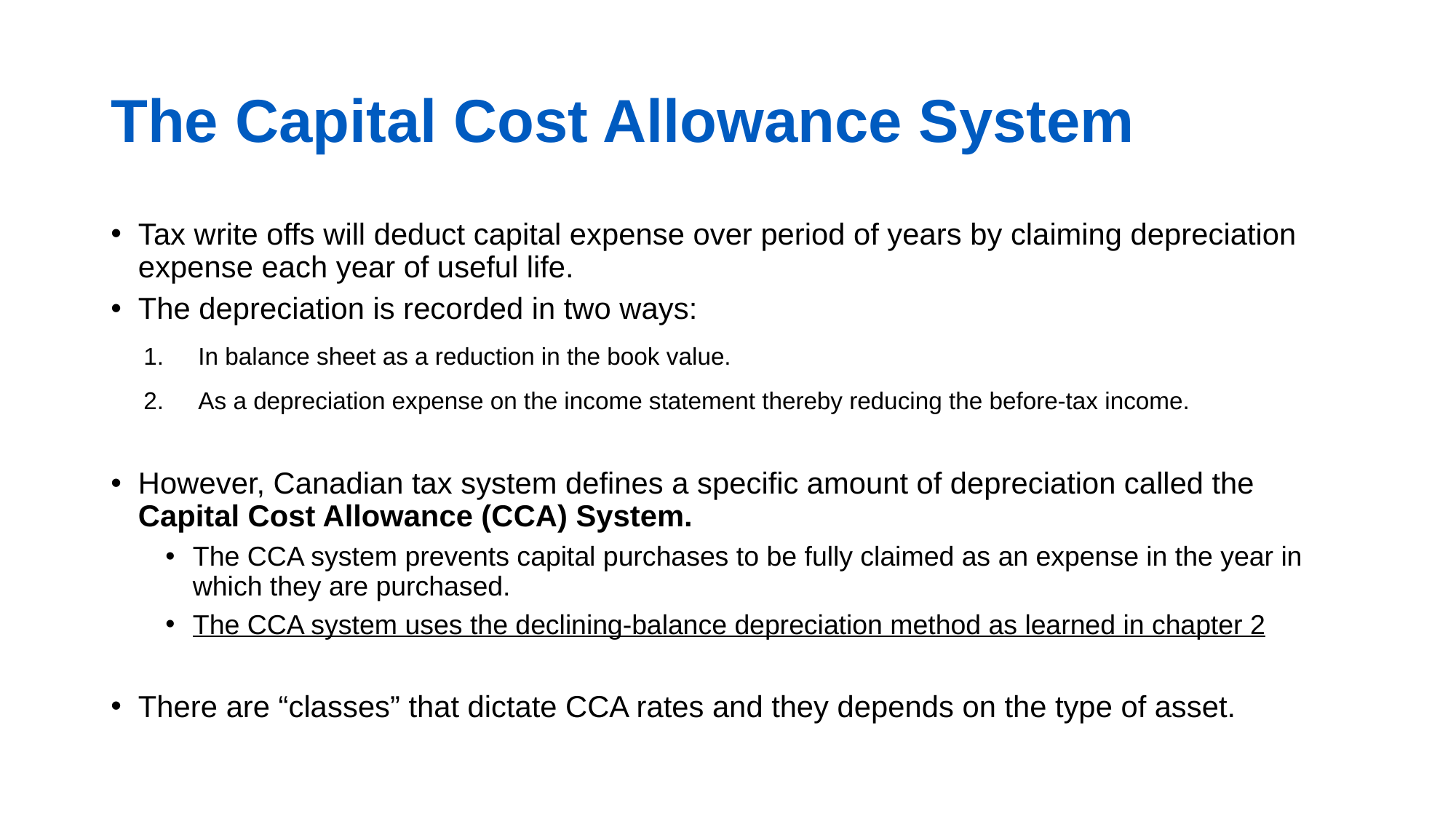

# The Capital Cost Allowance System
Tax write offs will deduct capital expense over period of years by claiming depreciation expense each year of useful life.
The depreciation is recorded in two ways:
In balance sheet as a reduction in the book value.
As a depreciation expense on the income statement thereby reducing the before-tax income.

However, Canadian tax system defines a specific amount of depreciation called the Capital Cost Allowance (CCA) System.
The CCA system prevents capital purchases to be fully claimed as an expense in the year in which they are purchased.
The CCA system uses the declining-balance depreciation method as learned in chapter 2

There are “classes” that dictate CCA rates and they depends on the type of asset.